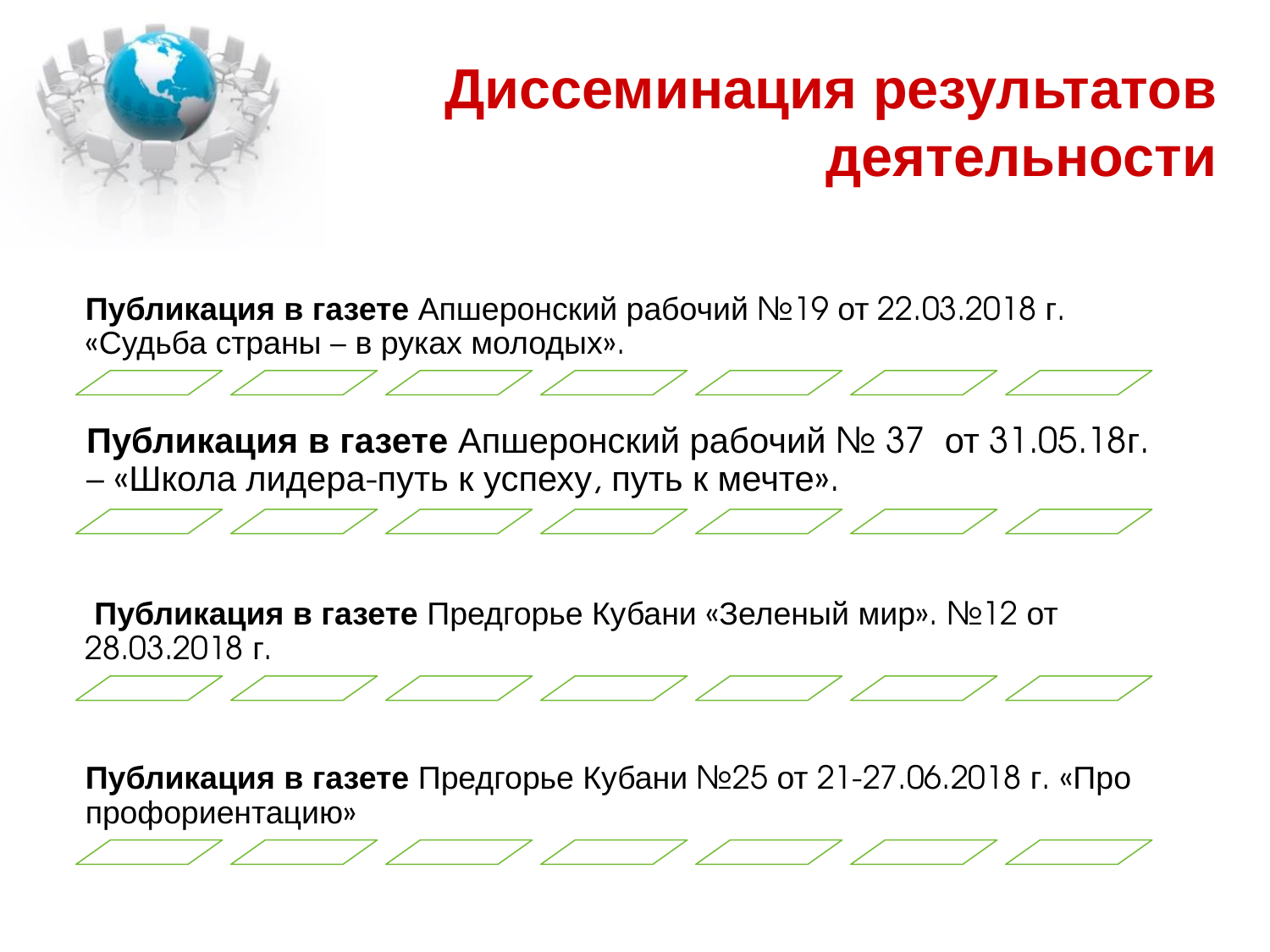

Диссеминация результатов деятельности
Публикация в газете Апшеронский рабочий №19 от 22.03.2018 г.  «Судьба страны – в руках молодых».
Публикация в газете Апшеронский рабочий № 37  от 31.05.18г. – «Школа лидера-путь к успеху, путь к мечте».
 Публикация в газете Предгорье Кубани «Зеленый мир». №12 от 28.03.2018 г.
Публикация в газете Предгорье Кубани №25 от 21-27.06.2018 г. «Про профориентацию»